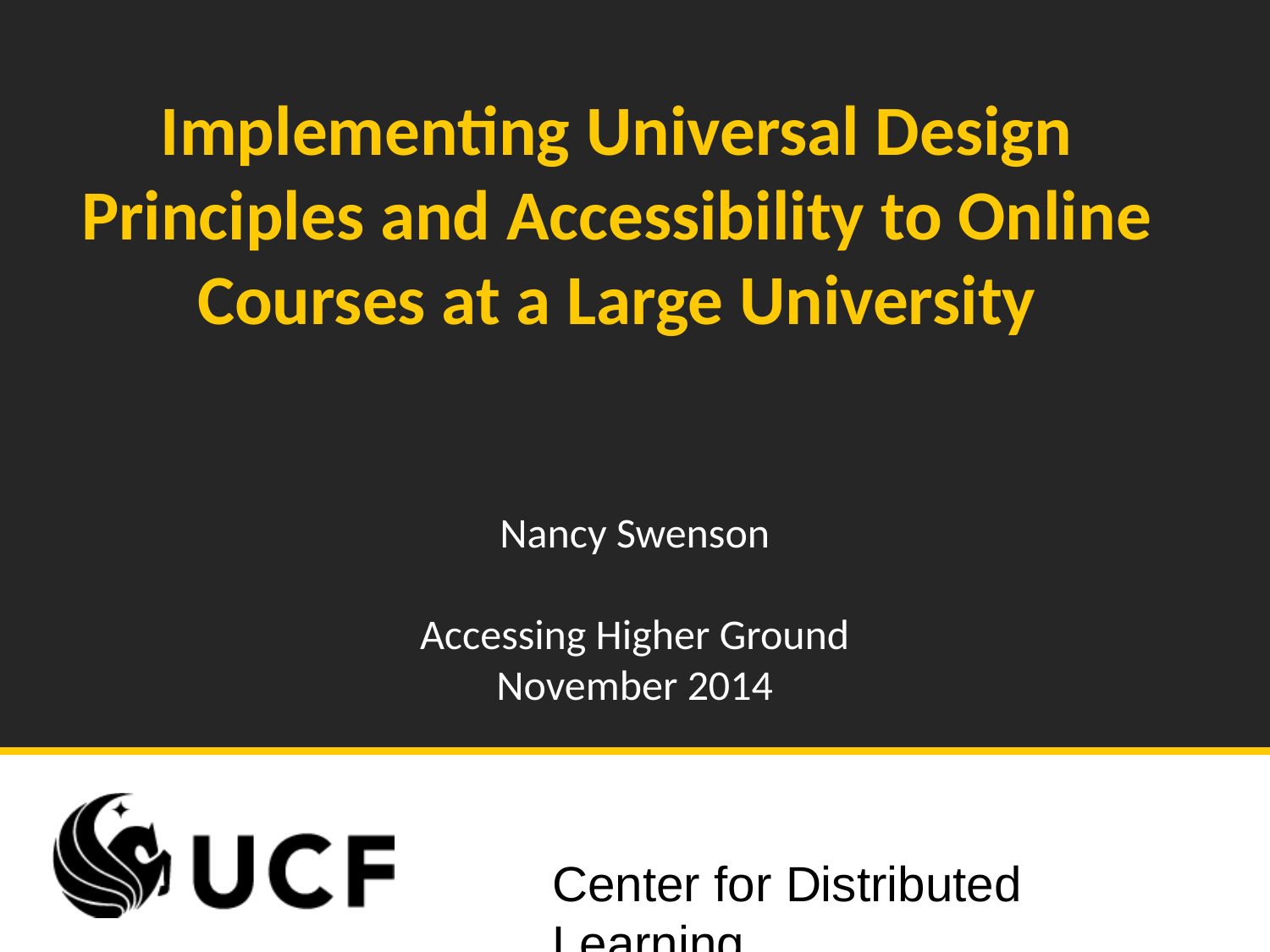

# Implementing Universal Design Principles and Accessibility to Online Courses at a Large University
Nancy Swenson

Accessing Higher Ground
November 2014